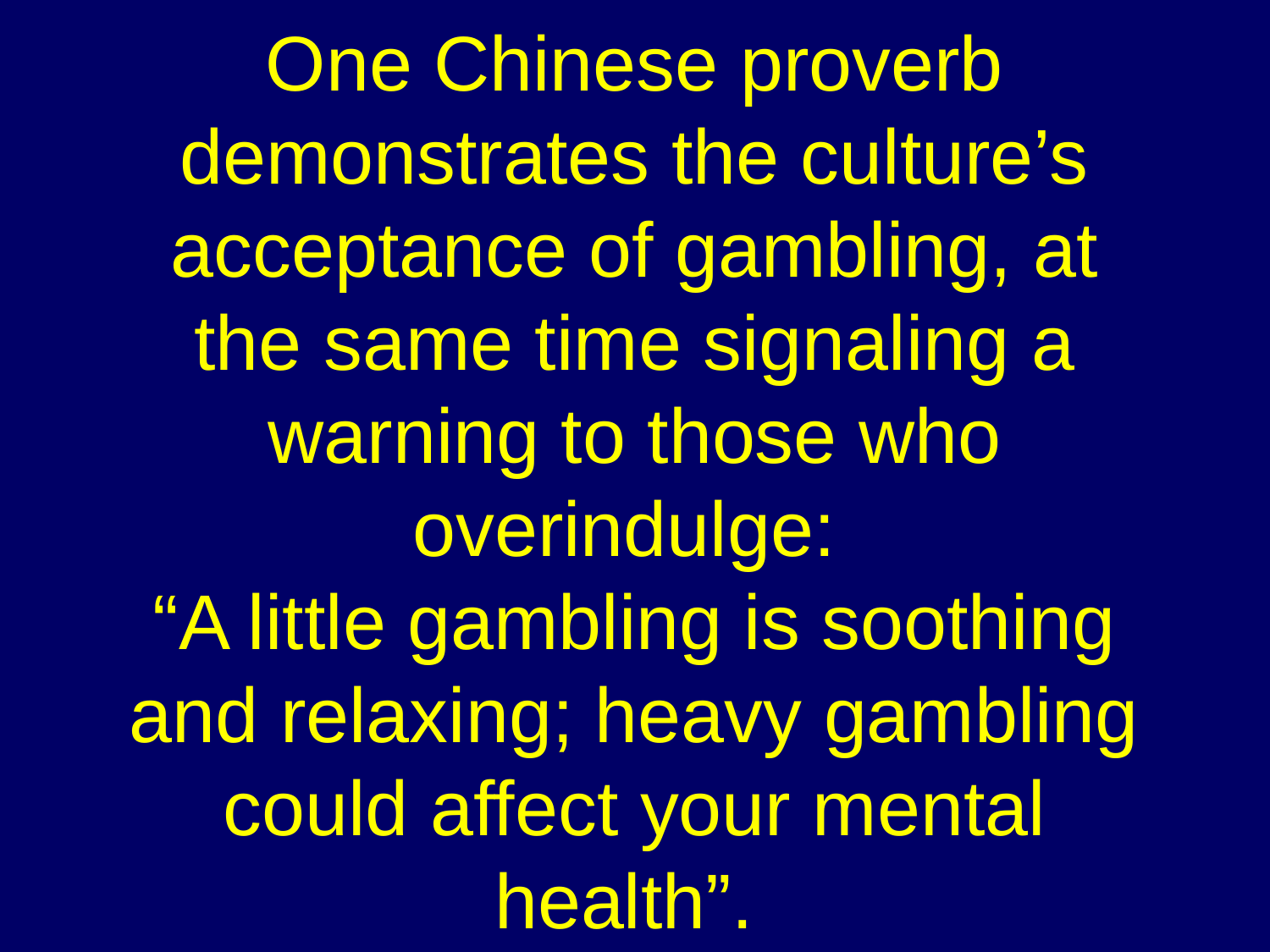

One Chinese proverb demonstrates the culture’s acceptance of gambling, at the same time signaling a warning to those who overindulge:
“A little gambling is soothing and relaxing; heavy gambling could affect your mental health”.